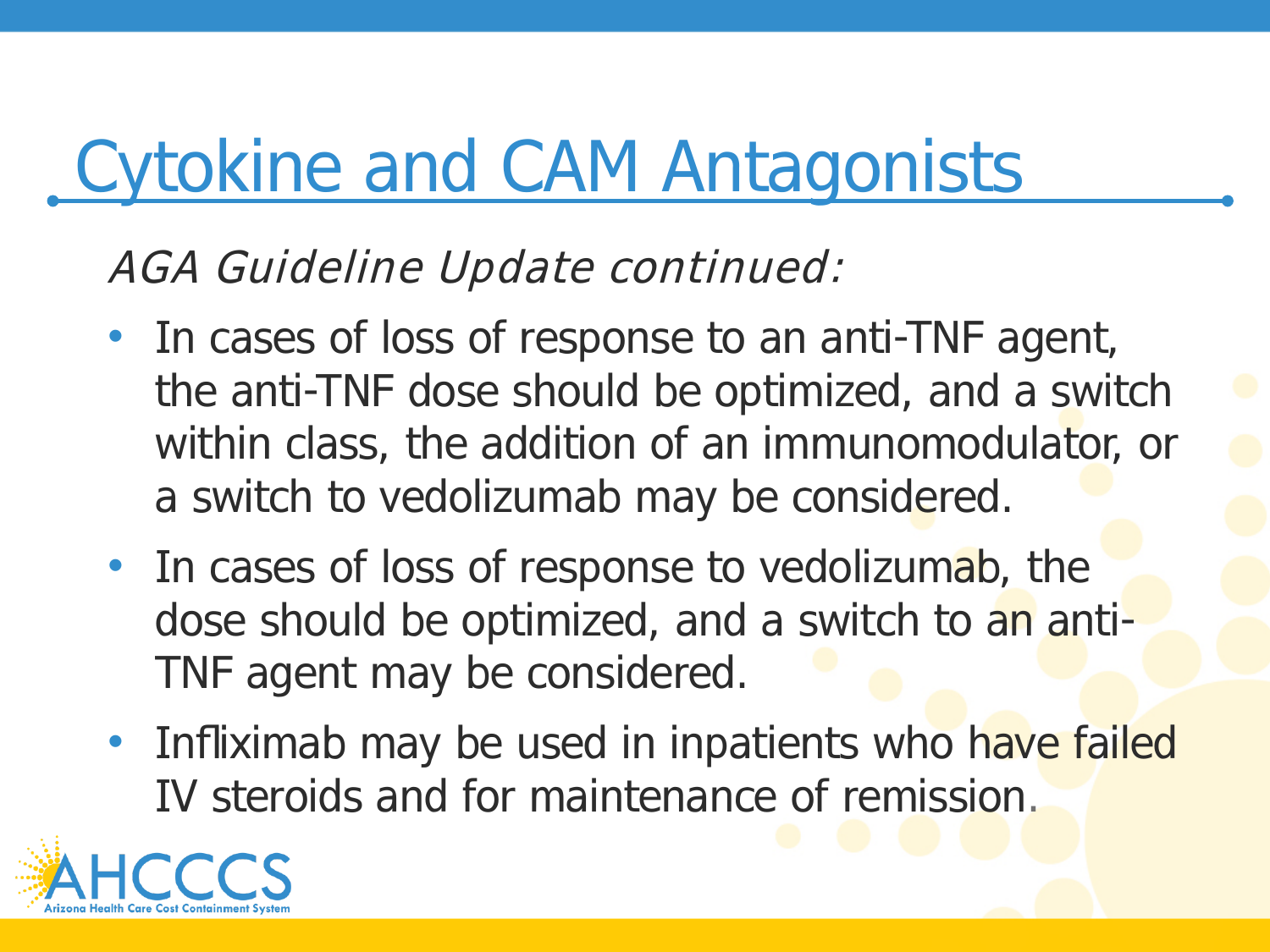

# Cytokine and CAM Antagonists
AGA Guideline Update continued:
In cases of loss of response to an anti-TNF agent, the anti-TNF dose should be optimized, and a switch within class, the addition of an immunomodulator, or a switch to vedolizumab may be considered.
In cases of loss of response to vedolizumab, the dose should be optimized, and a switch to an anti-TNF agent may be considered.
Infliximab may be used in inpatients who have failed IV steroids and for maintenance of remission.